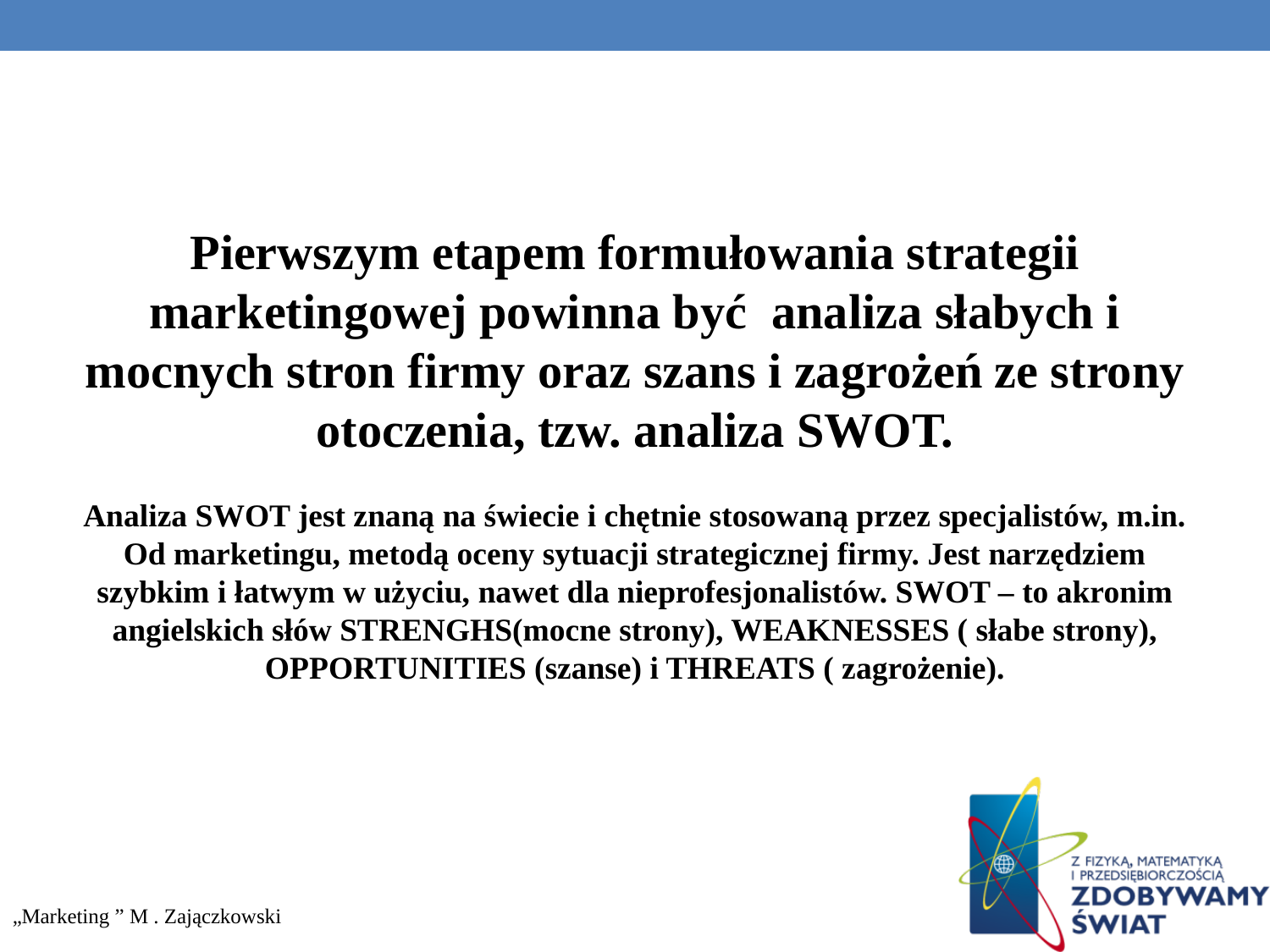

Pierwszym etapem formułowania strategii marketingowej powinna być  analiza słabych i mocnych stron firmy oraz szans i zagrożeń ze strony otoczenia, tzw. analiza SWOT.

Analiza SWOT jest znaną na świecie i chętnie stosowaną przez specjalistów, m.in. Od marketingu, metodą oceny sytuacji strategicznej firmy. Jest narzędziem szybkim i łatwym w użyciu, nawet dla nieprofesjonalistów. SWOT – to akronim angielskich słów STRENGHS(mocne strony), WEAKNESSES ( słabe strony), OPPORTUNITIES (szanse) i THREATS ( zagrożenie).
„Marketing ” M . Zajączkowski